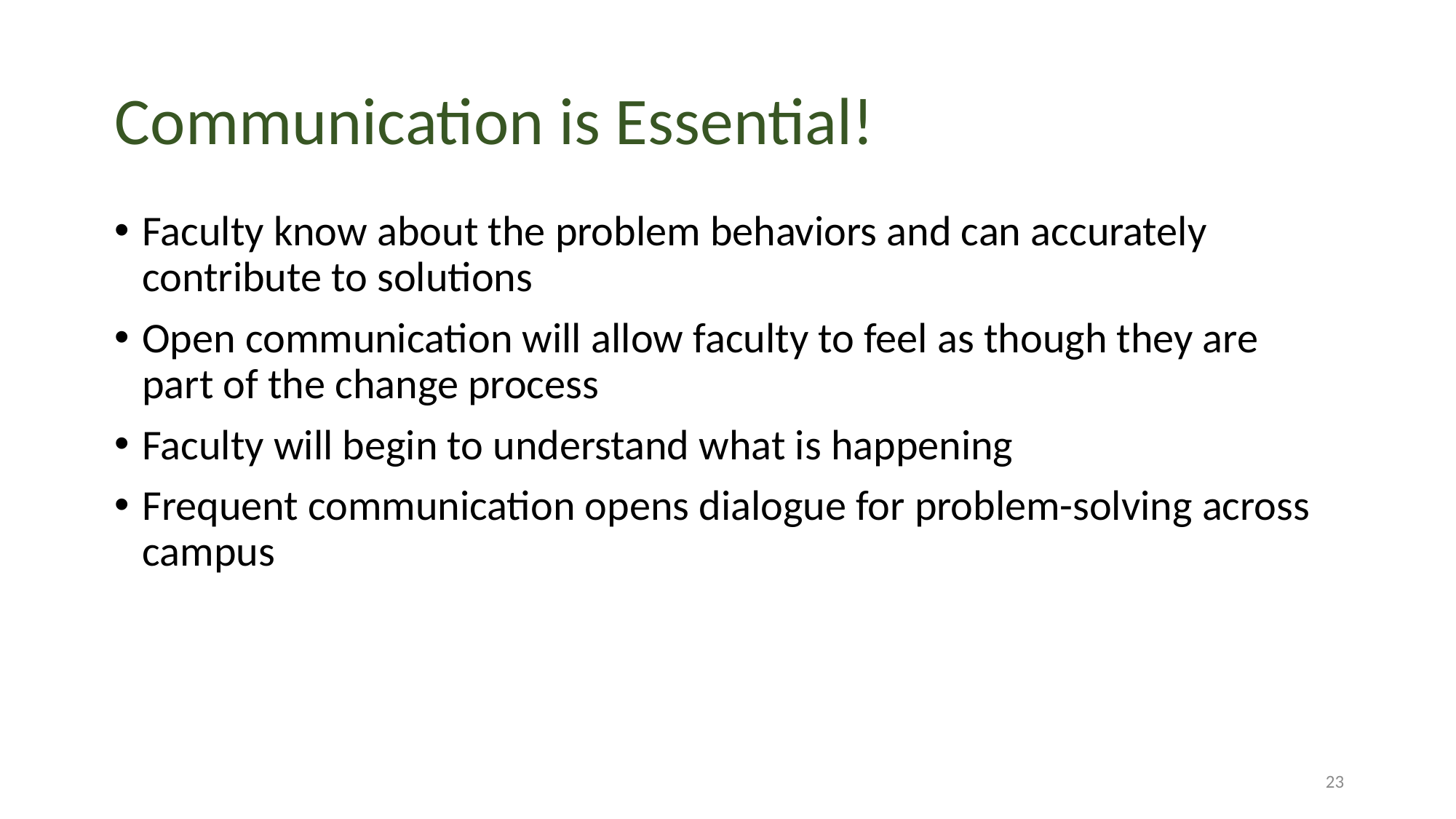

# Communication is Essential!
Faculty know about the problem behaviors and can accurately contribute to solutions
Open communication will allow faculty to feel as though they are part of the change process
Faculty will begin to understand what is happening
Frequent communication opens dialogue for problem-solving across campus
23